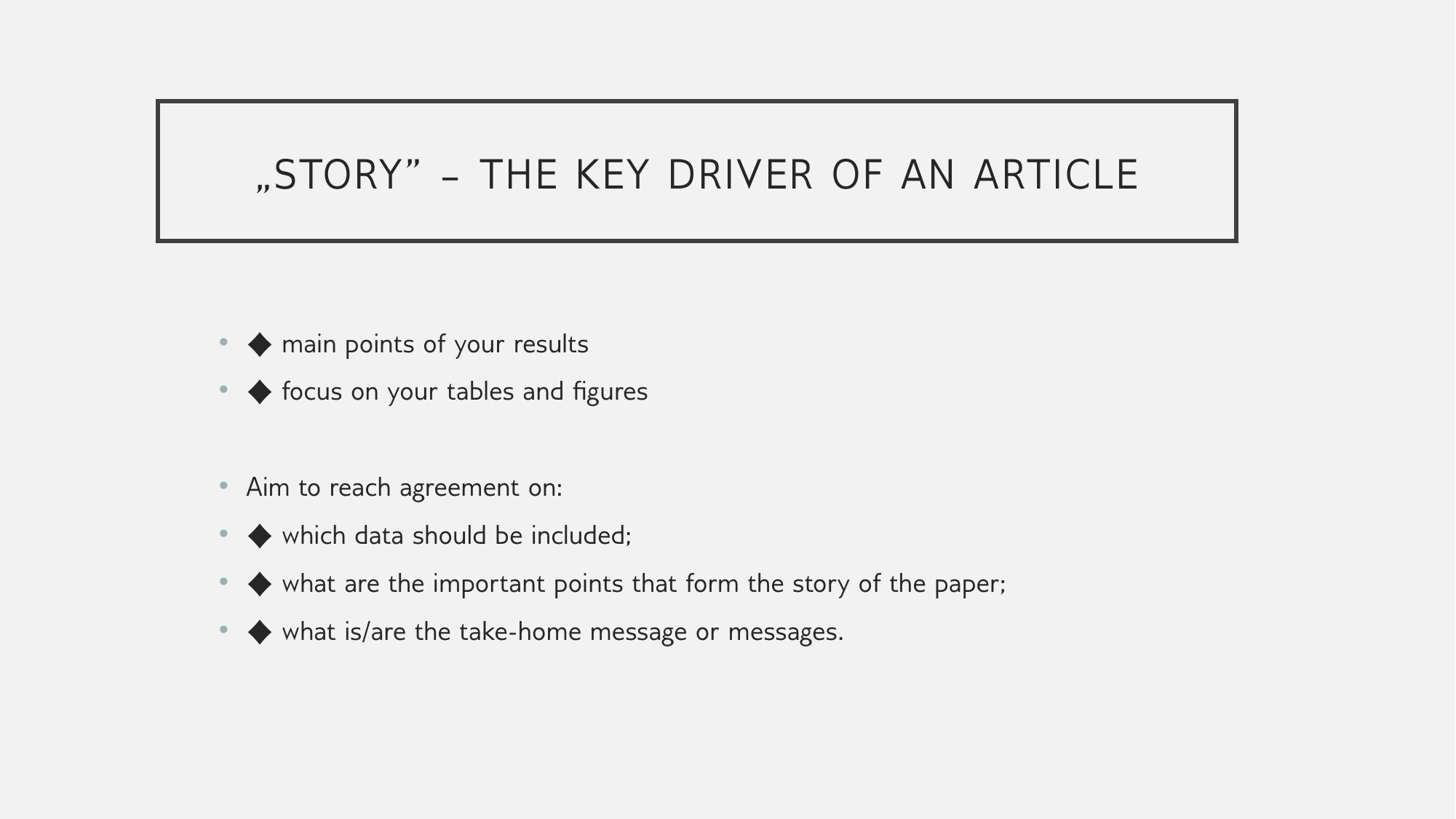

# „Story” – the key driver of an article
♦ main points of your results
♦ focus on your tables and figures

Aim to reach agreement on:
♦ which data should be included;
♦ what are the important points that form the story of the paper;
♦ what is/are the take-home message or messages.